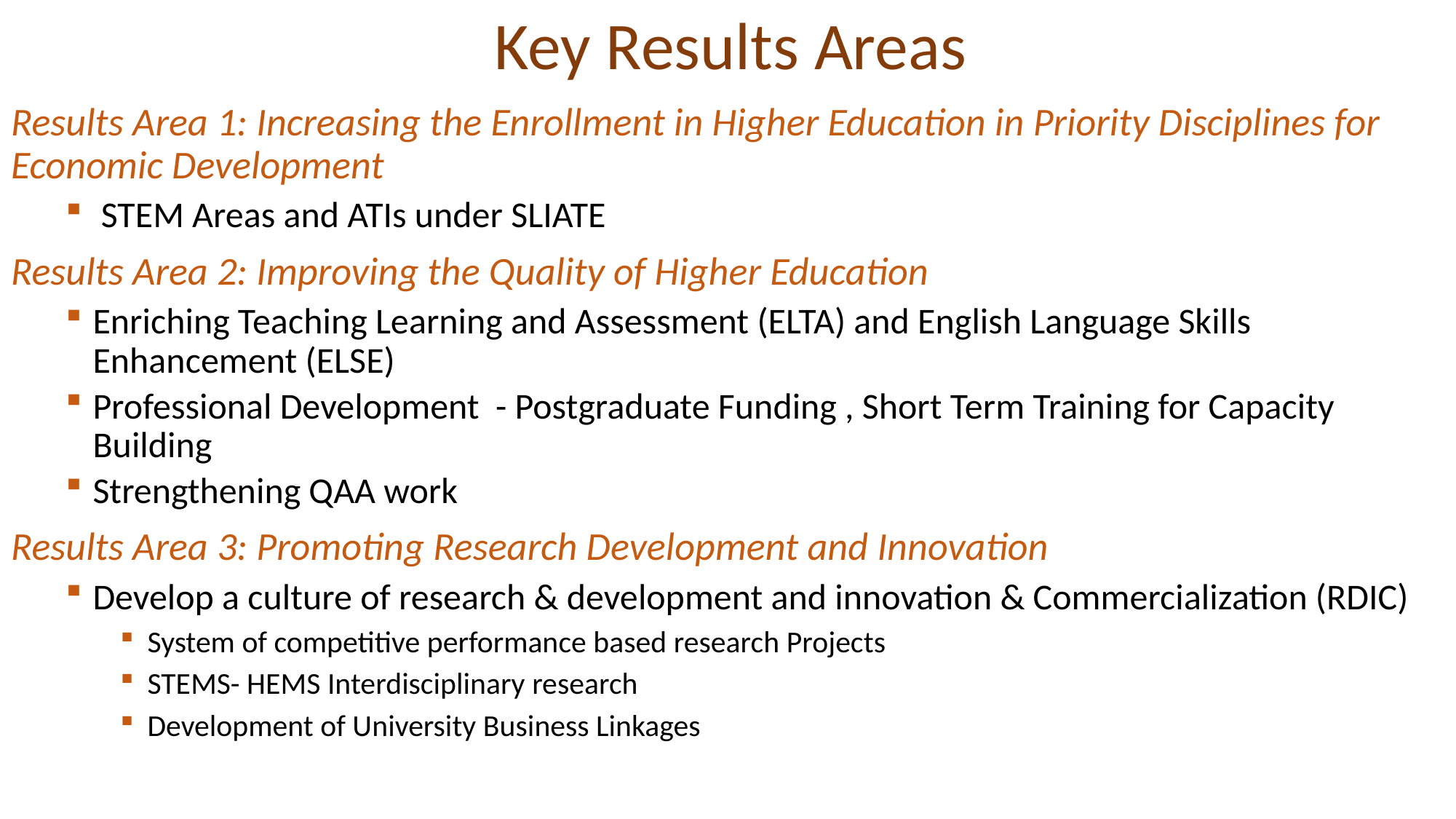

# Key Results Areas
Results Area 1: Increasing the Enrollment in Higher Education in Priority Disciplines for Economic Development
 STEM Areas and ATIs under SLIATE
Results Area 2: Improving the Quality of Higher Education
Enriching Teaching Learning and Assessment (ELTA) and English Language Skills Enhancement (ELSE)
Professional Development  - Postgraduate Funding , Short Term Training for Capacity Building
Strengthening QAA work
Results Area 3: Promoting Research Development and Innovation
Develop a culture of research & development and innovation & Commercialization (RDIC)
System of competitive performance based research Projects
STEMS- HEMS Interdisciplinary research
Development of University Business Linkages